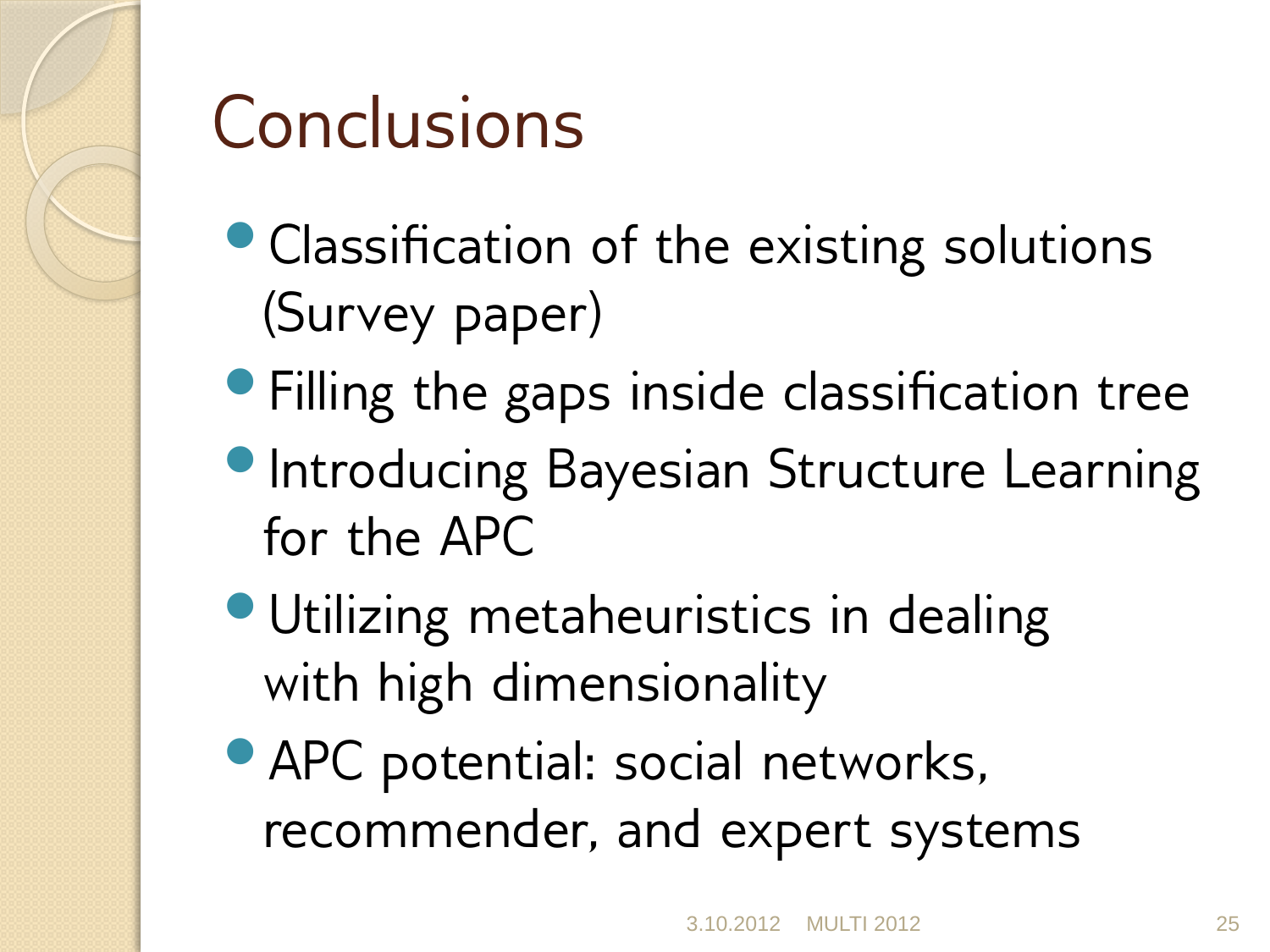

# Conclusions
Classification of the existing solutions (Survey paper)
Filling the gaps inside classification tree
Introducing Bayesian Structure Learning for the APC
Utilizing metaheuristics in dealing
with high dimensionality
APC potential: social networks, recommender, and expert systems
3.10.2012
MULTI 2012
25